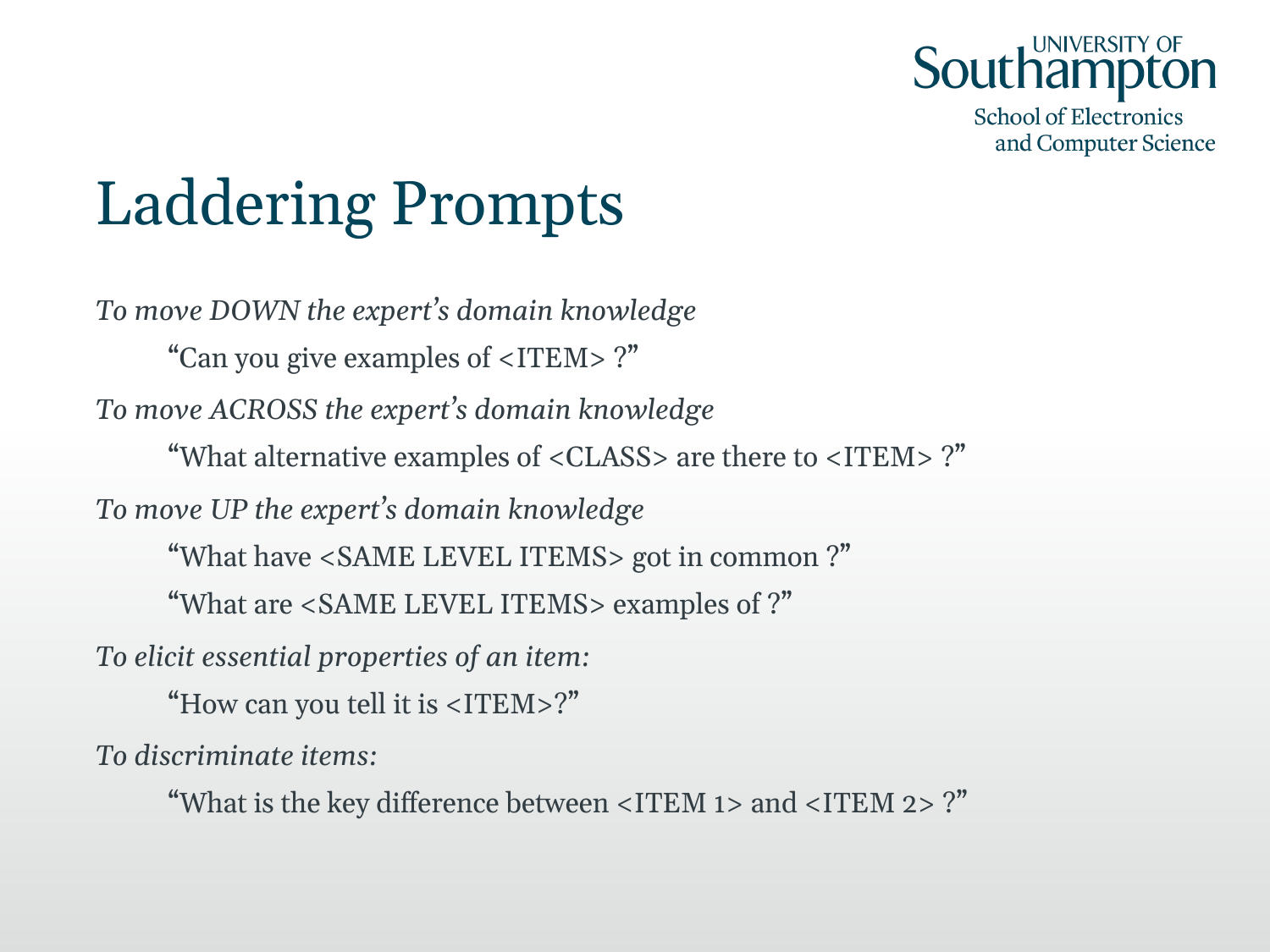

# Laddering Prompts
To move DOWN the expert’s domain knowledge
“Can you give examples of <ITEM> ?”
To move ACROSS the expert’s domain knowledge
“What alternative examples of <CLASS> are there to <ITEM> ?”
To move UP the expert’s domain knowledge
“What have <SAME LEVEL ITEMS> got in common ?”
“What are <SAME LEVEL ITEMS> examples of ?”
To elicit essential properties of an item:
“How can you tell it is <ITEM>?”
To discriminate items:
“What is the key difference between <ITEM 1> and <ITEM 2> ?”